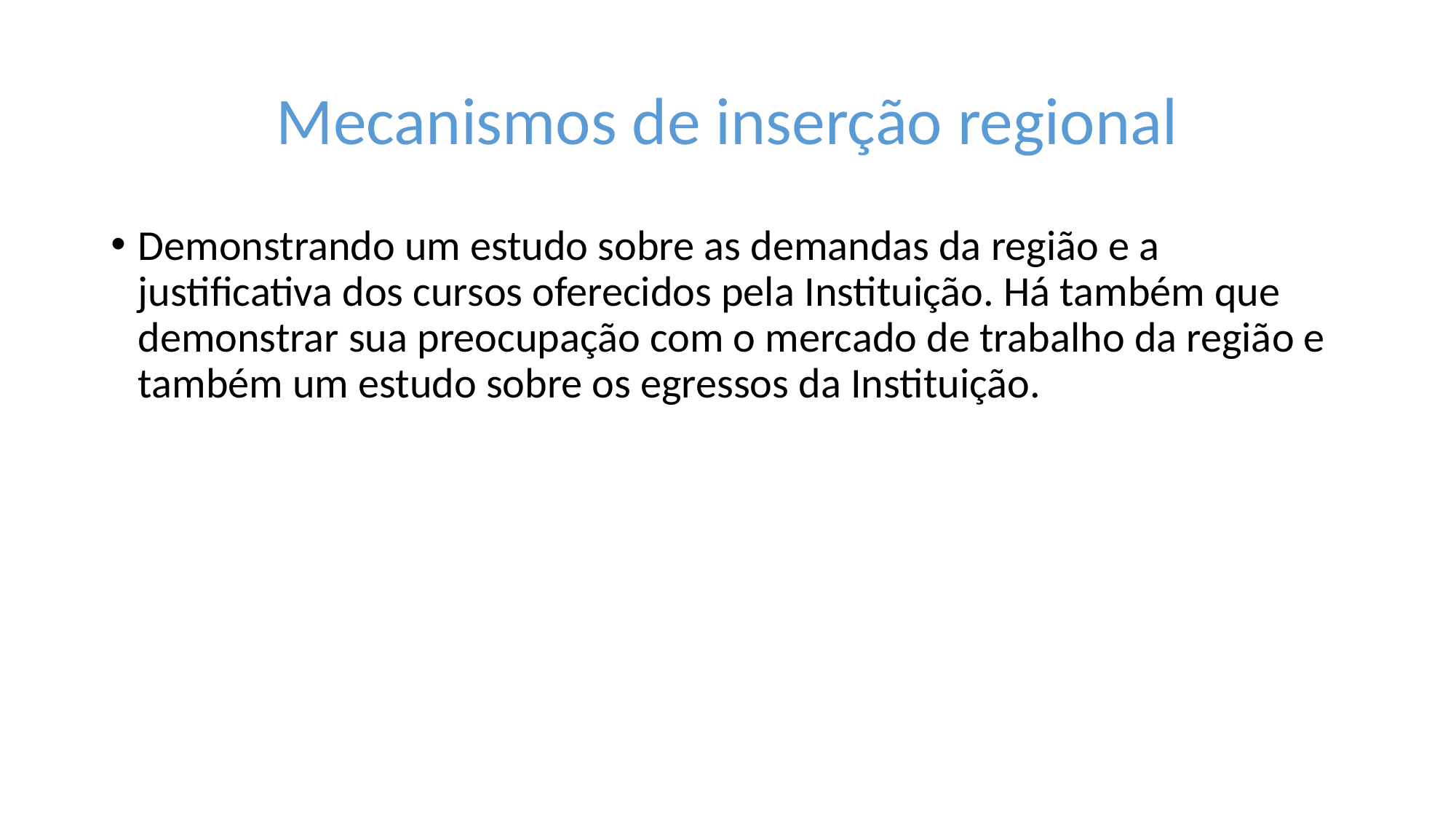

# Mecanismos de inserção regional
Demonstrando um estudo sobre as demandas da região e a justificativa dos cursos oferecidos pela Instituição. Há também que demonstrar sua preocupação com o mercado de trabalho da região e também um estudo sobre os egressos da Instituição.